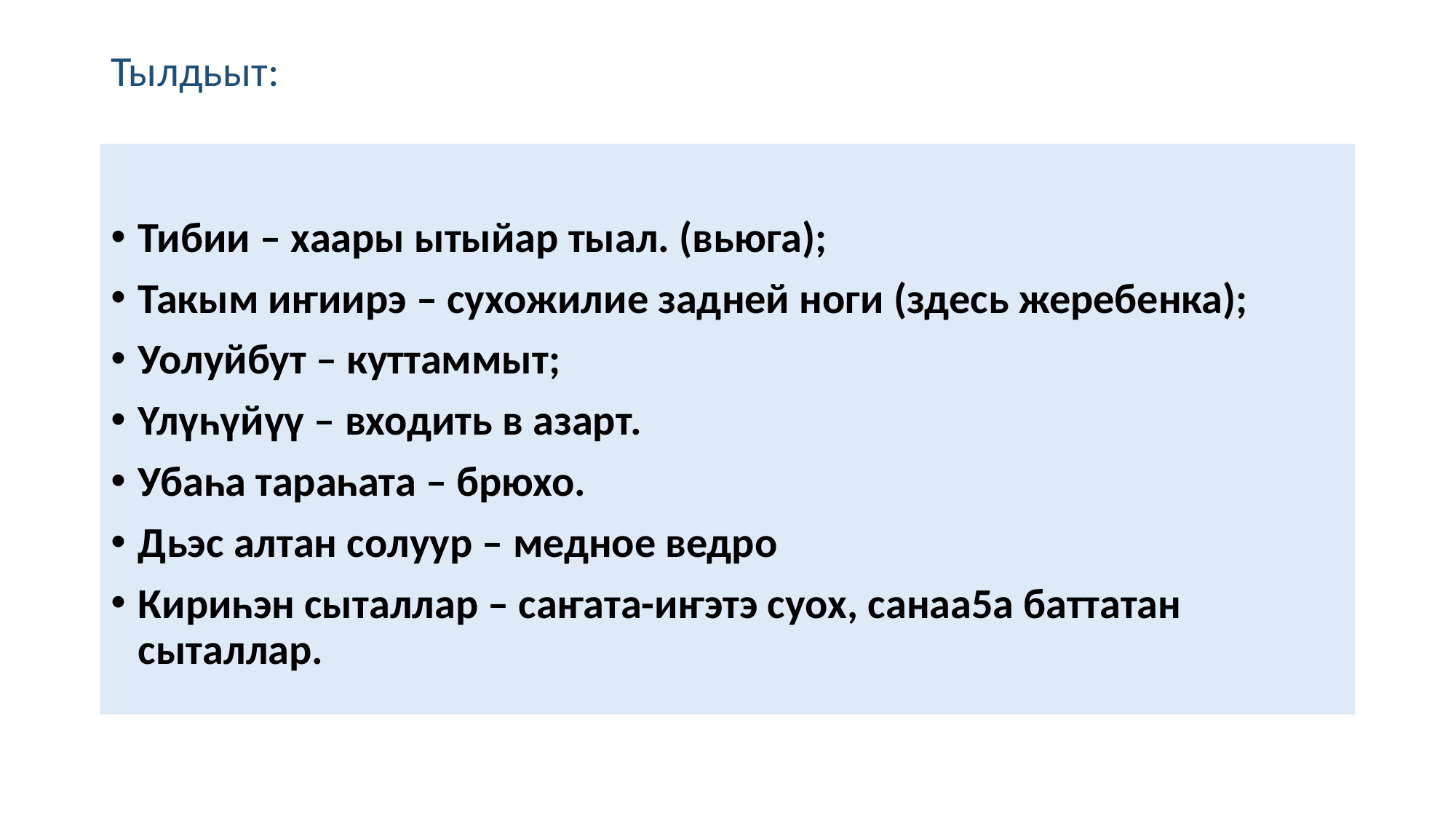

# Тылдьыт:

Тибии – хаары ытыйар тыал. (вьюга);
Такым иҥиирэ – сухожилие задней ноги (здесь жеребенка);
Уолуйбут – куттаммыт;
Үлүһүйүү – входить в азарт.
Убаһа тараһата – брюхо.
Дьэс алтан солуур – медное ведро
Кириһэн сыталлар – саҥата-иҥэтэ суох, санаа5а баттатан      сыталлар.